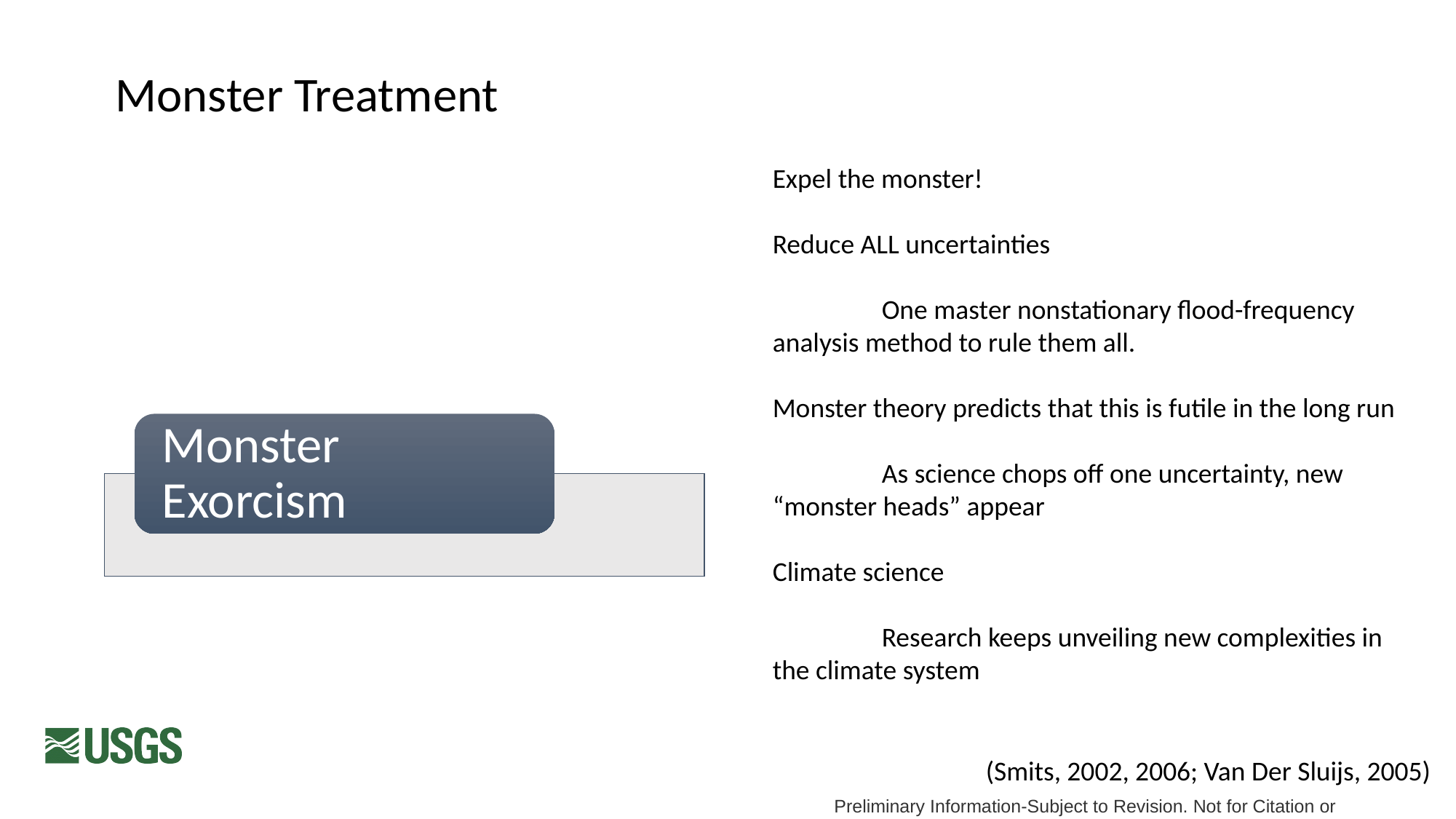

# Monster Treatment
Expel the monster!

Reduce ALL uncertainties

	One master nonstationary flood-frequency 	analysis method to rule them all.

Monster theory predicts that this is futile in the long run

	As science chops off one uncertainty, new 	“monster heads” appear

Climate science

	Research keeps unveiling new complexities in 	the climate system
Monster Exorcism
(Smits, 2002, 2006; Van Der Sluijs, 2005)